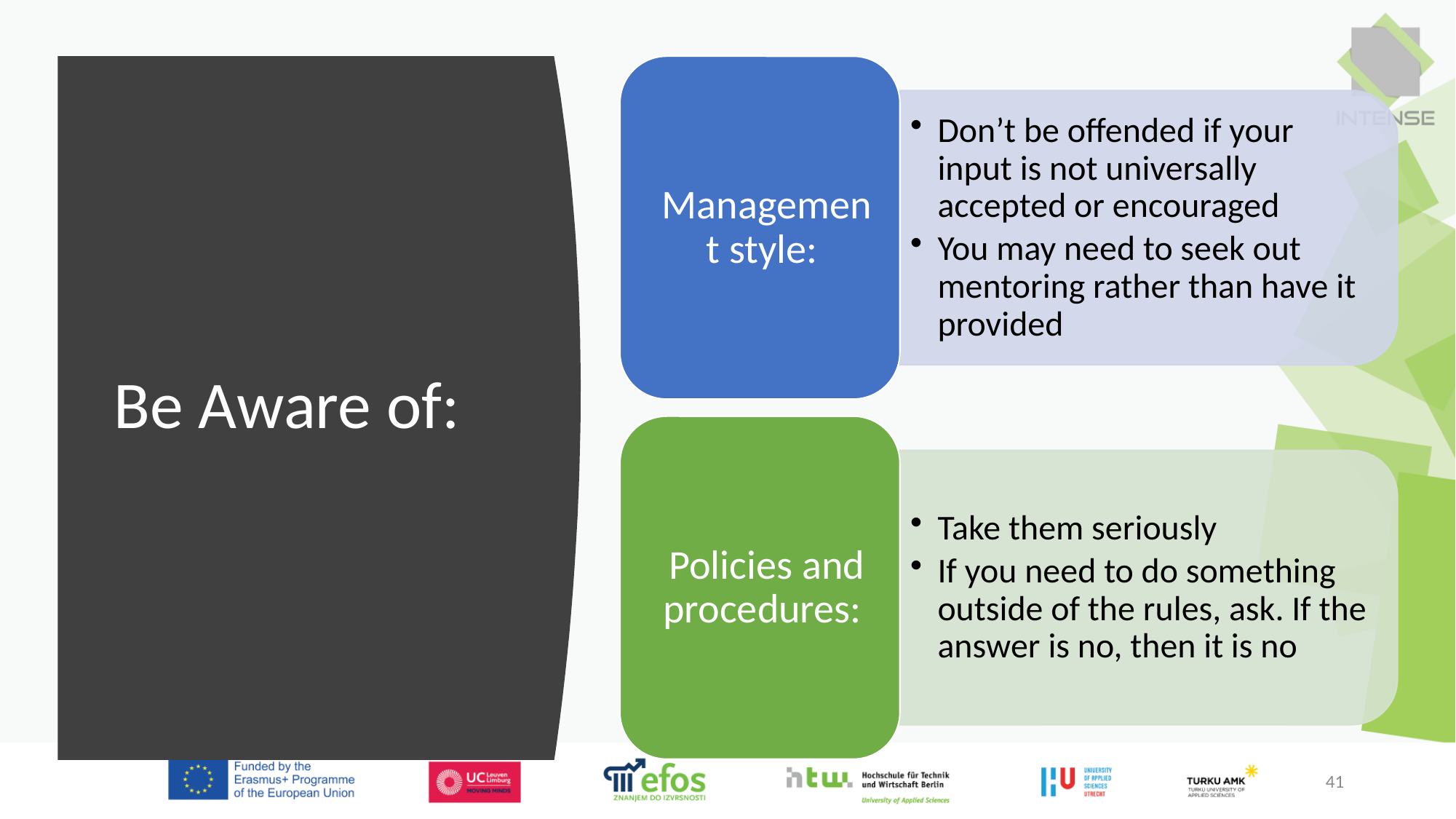

Don’t be offended if your input is not universally accepted or encouraged
You may need to seek out mentoring rather than have it provided
Management style:
Take them seriously
If you need to do something outside of the rules, ask. If the answer is no, then it is no
Policies and procedures:

# Be Aware of:
41